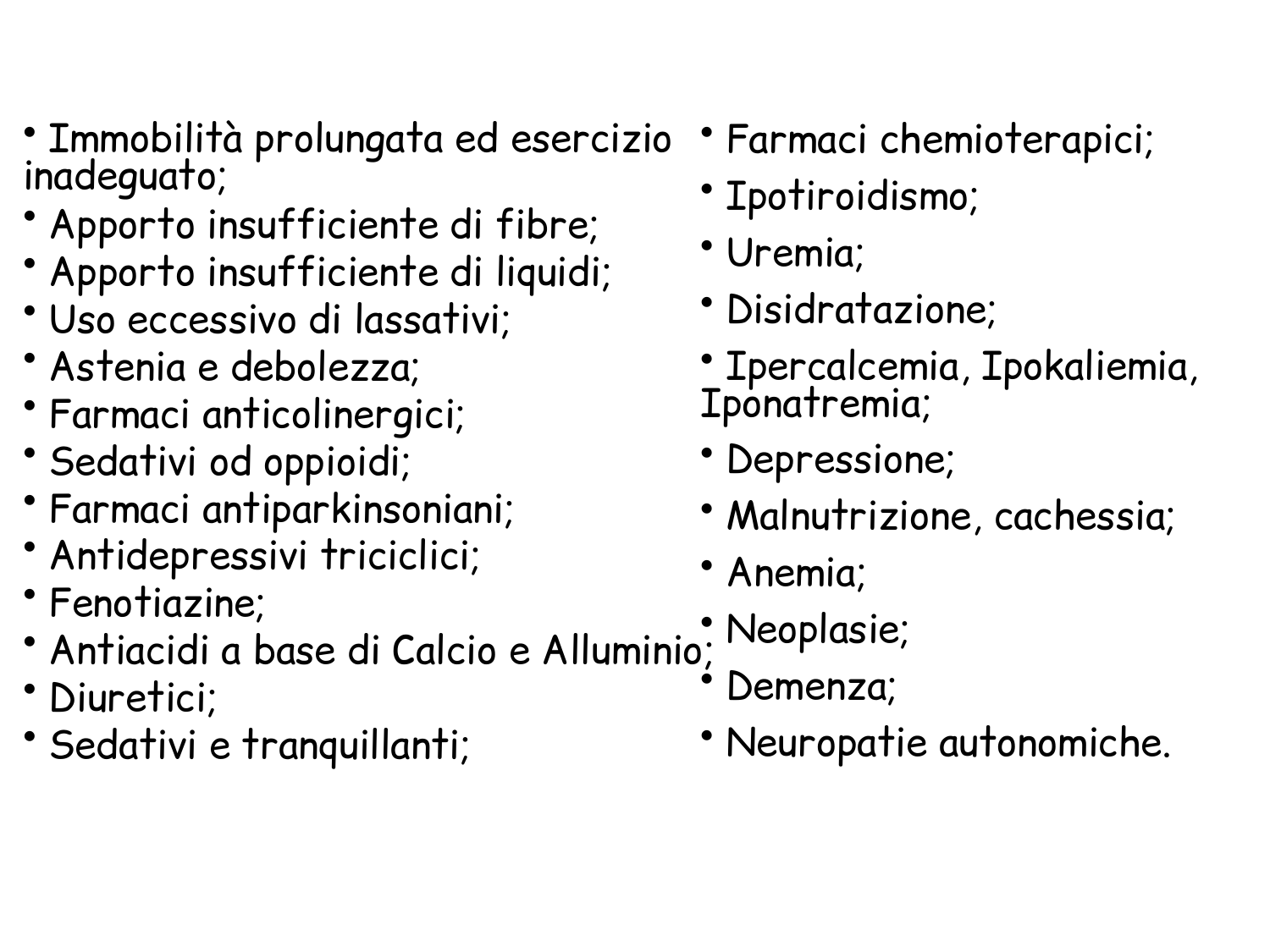

Cause di stipsi e stasi fecale
 Immobilità prolungata ed esercizio inadeguato;
 Apporto insufficiente di fibre;
 Apporto insufficiente di liquidi;
 Uso eccessivo di lassativi;
 Astenia e debolezza;
 Farmaci anticolinergici;
 Sedativi od oppioidi;
 Farmaci antiparkinsoniani;
 Antidepressivi triciclici;
 Fenotiazine;
 Antiacidi a base di Calcio e Alluminio;
 Diuretici;
 Sedativi e tranquillanti;
 Farmaci chemioterapici;
 Ipotiroidismo;
 Uremia;
 Disidratazione;
 Ipercalcemia, Ipokaliemia, Iponatremia;
 Depressione;
 Malnutrizione, cachessia;
 Anemia;
 Neoplasie;
 Demenza;
 Neuropatie autonomiche.